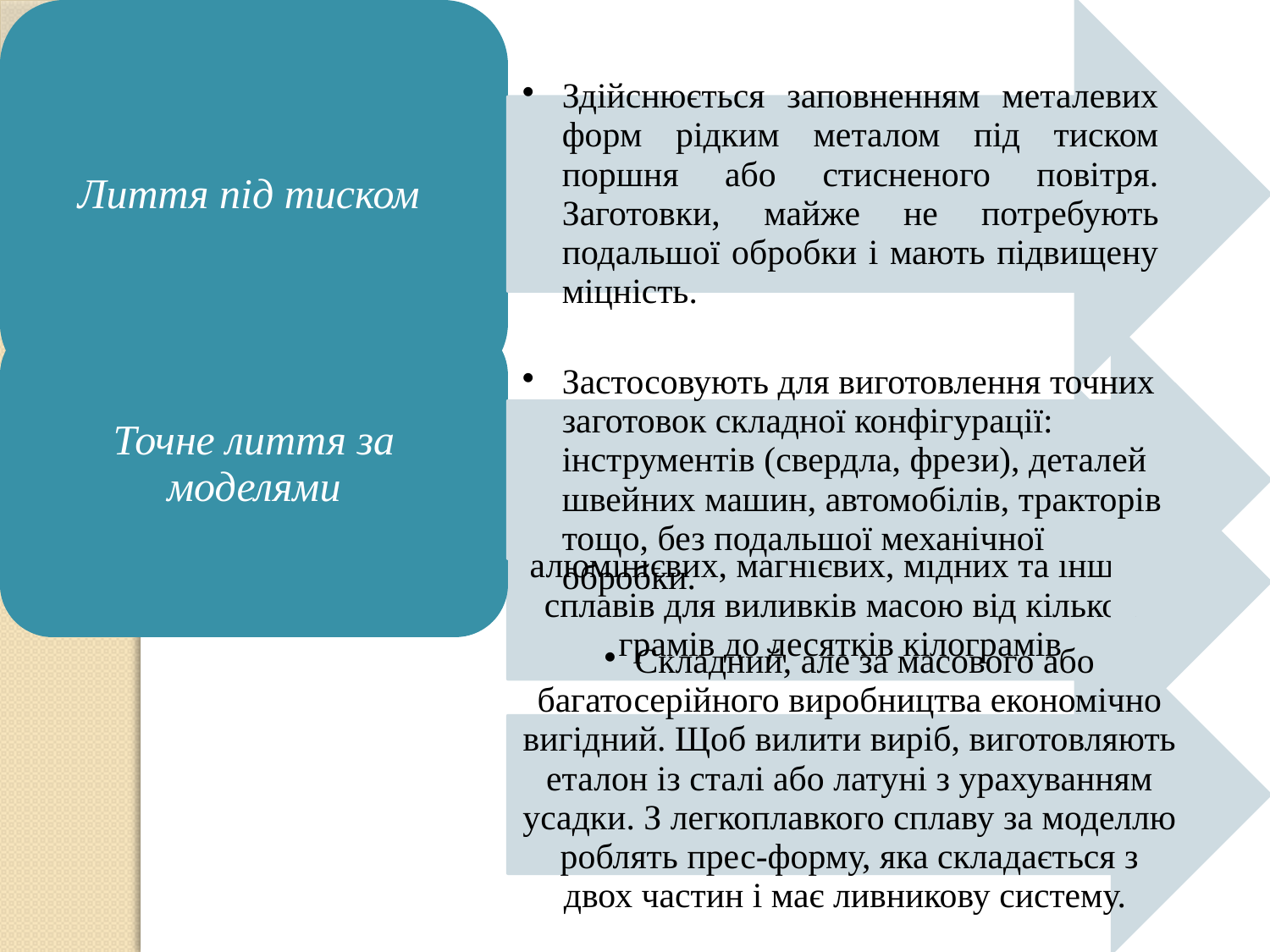

Лиття під тиском
Здійснюється заповненням металевих форм рідким металом під тиском поршня або стисненого повітря. Заготовки, майже не потребують подальшої обробки і мають підвищену міцність.
#
Точне лиття за моделями
  Складний, але за масового або багатосерійного виробництва економічно вигідний. Щоб вилити виріб, виготовляють еталон із сталі або латуні з урахуванням усадки. З легкоплавкого сплаву за моделлю роблять прес-форму, яка складається з двох частин і має ливникову систему.